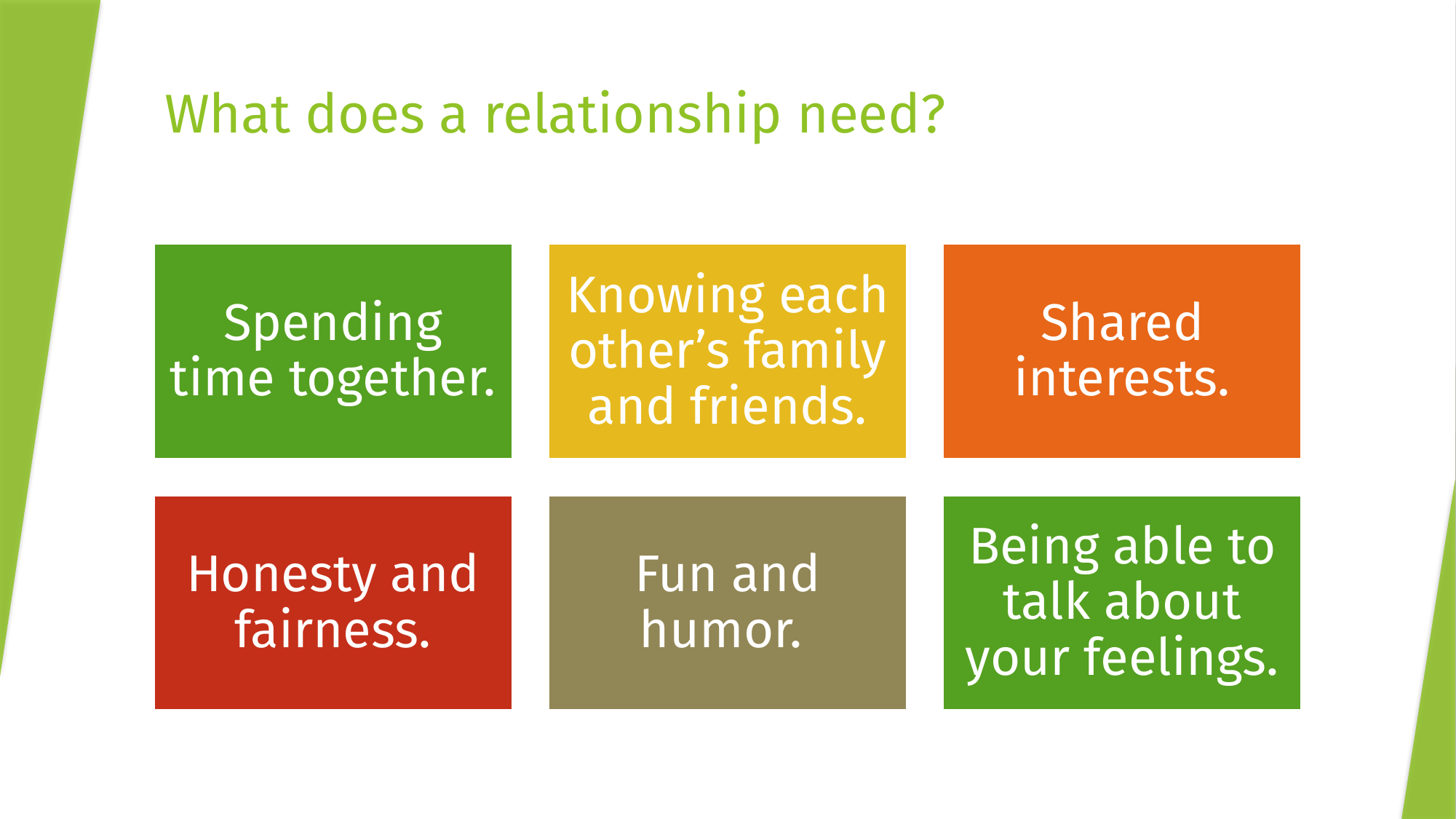

# What does a relationship need?
Spending time together.
Knowing each other’s family and friends.
Shared interests.
Honesty and fairness.
Fun and humor.
Being able to talk about your feelings.